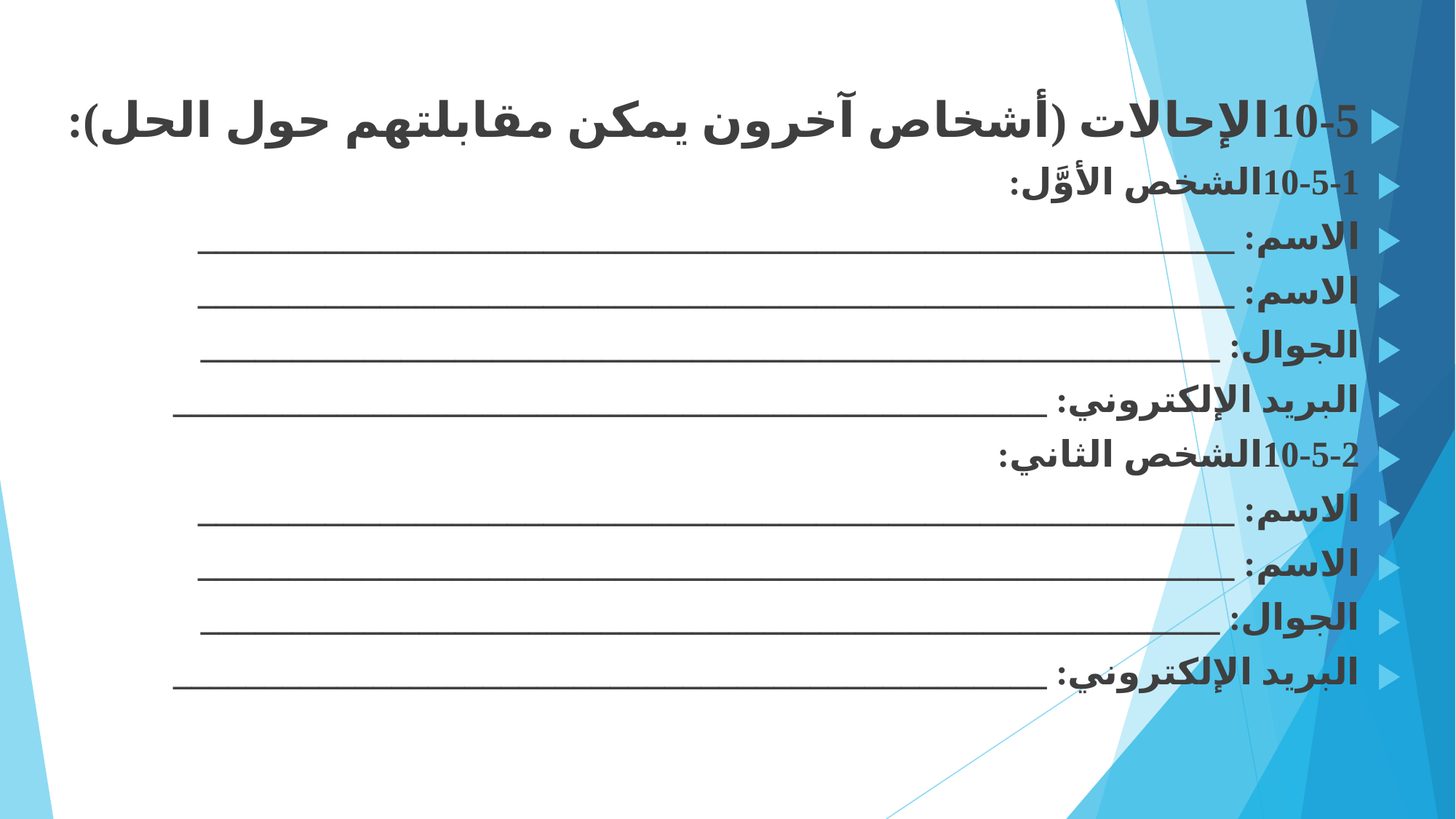

10-5	الإحالات (أشخاص آخرون يمكن مقابلتهم حول الحل):
10-5-1	الشخص الأوَّل:
الاسم: _________________________________________________________
الاسم: _________________________________________________________
الجوال: ________________________________________________________
البريد الإلكتروني: ________________________________________________
10-5-2	الشخص الثاني:
الاسم: _________________________________________________________
الاسم: _________________________________________________________
الجوال: ________________________________________________________
البريد الإلكتروني: ________________________________________________